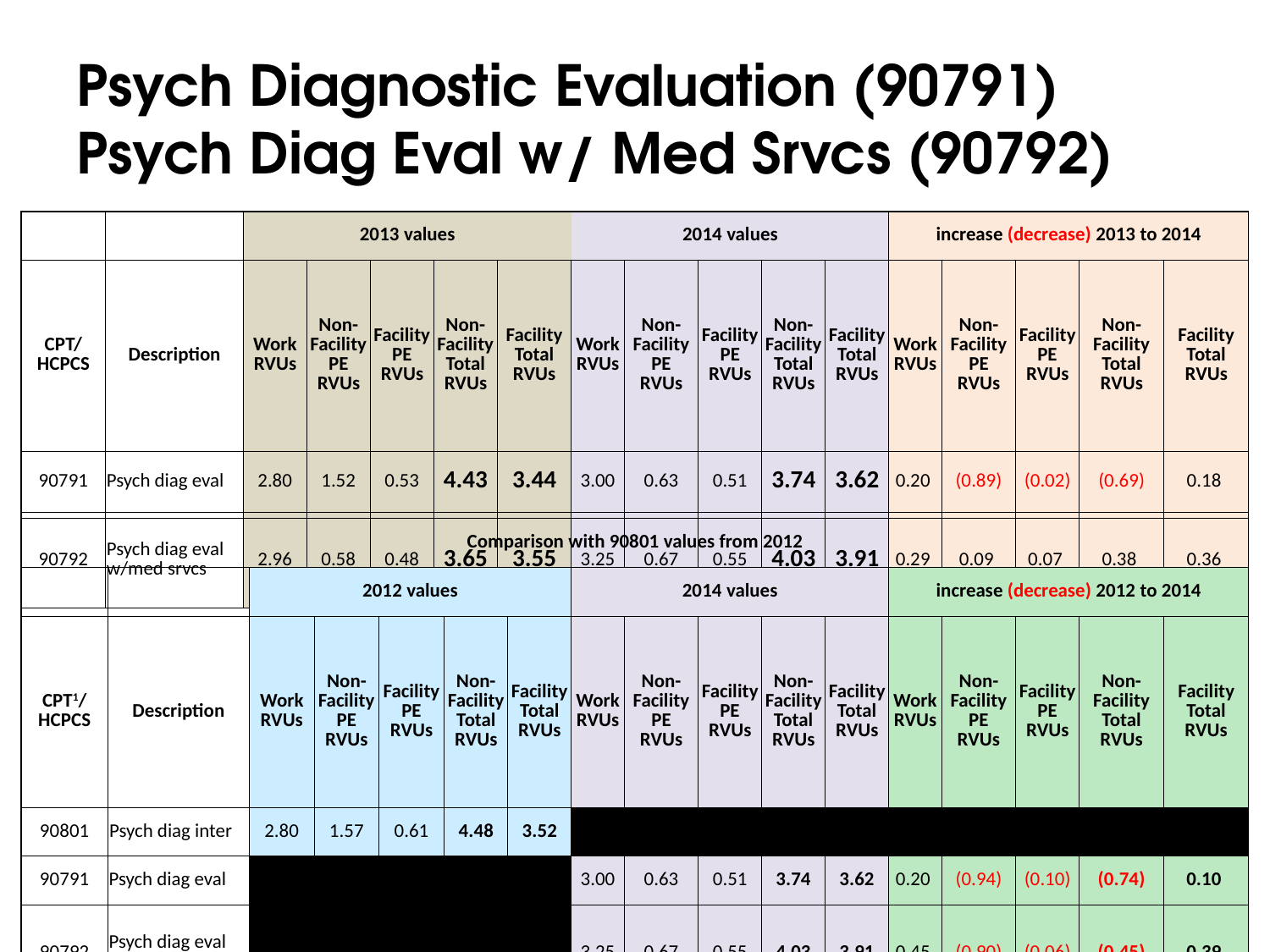

# Psych Diagnostic Evaluation (90791) Psych Diag Eval w/ Med Srvcs (90792)
|  |  | 2013 values |  |  |  |  | 2014 values |  |  |  |  | increase (decrease) 2013 to 2014 |  |  |  |  |
| --- | --- | --- | --- | --- | --- | --- | --- | --- | --- | --- | --- | --- | --- | --- | --- | --- |
| CPT/ HCPCS | Description | Work RVUs | Non- Facility PE RVUs | Facility PE RVUs | Non- Facility Total RVUs | Facility Total RVUs | Work RVUs | Non- Facility PE RVUs | Facility PE RVUs | Non- Facility Total RVUs | Facility Total RVUs | Work RVUs | Non- Facility PE RVUs | Facility PE RVUs | Non- Facility Total RVUs | Facility Total RVUs |
| 90791 | Psych diag eval | 2.80 | 1.52 | 0.53 | 4.43 | 3.44 | 3.00 | 0.63 | 0.51 | 3.74 | 3.62 | 0.20 | (0.89) | (0.02) | (0.69) | 0.18 |
| 90792 | Psych diag eval w/med srvcs | 2.96 | 0.58 | 0.48 | 3.65 | 3.55 | 3.25 | 0.67 | 0.55 | 4.03 | 3.91 | 0.29 | 0.09 | 0.07 | 0.38 | 0.36 |
| Comparison with 90801 values from 2012 |  |  |  |  |  |  |  |  |  |  |  |  |  |  |  |  |
| --- | --- | --- | --- | --- | --- | --- | --- | --- | --- | --- | --- | --- | --- | --- | --- | --- |
|  |  | 2012 values |  |  |  |  | 2014 values |  |  |  |  | increase (decrease) 2012 to 2014 |  |  |  |  |
| CPT1/ HCPCS | Description | Work RVUs | Non- Facility PE RVUs | Facility PE RVUs | Non- Facility Total RVUs | Facility Total RVUs | Work RVUs | Non- Facility PE RVUs | Facility PE RVUs | Non- Facility Total RVUs | Facility Total RVUs | Work RVUs | Non- Facility PE RVUs | Facility PE RVUs | Non- Facility Total RVUs | Facility Total RVUs |
| 90801 | Psych diag inter | 2.80 | 1.57 | 0.61 | 4.48 | 3.52 |  |  |  |  |  |  |  |  |  |  |
| 90791 | Psych diag eval |  |  |  |  |  | 3.00 | 0.63 | 0.51 | 3.74 | 3.62 | 0.20 | (0.94) | (0.10) | (0.74) | 0.10 |
| 90792 | Psych diag eval w/med srvcs |  |  |  |  |  | 3.25 | 0.67 | 0.55 | 4.03 | 3.91 | 0.45 | (0.90) | (0.06) | (0.45) | 0.39 |
8